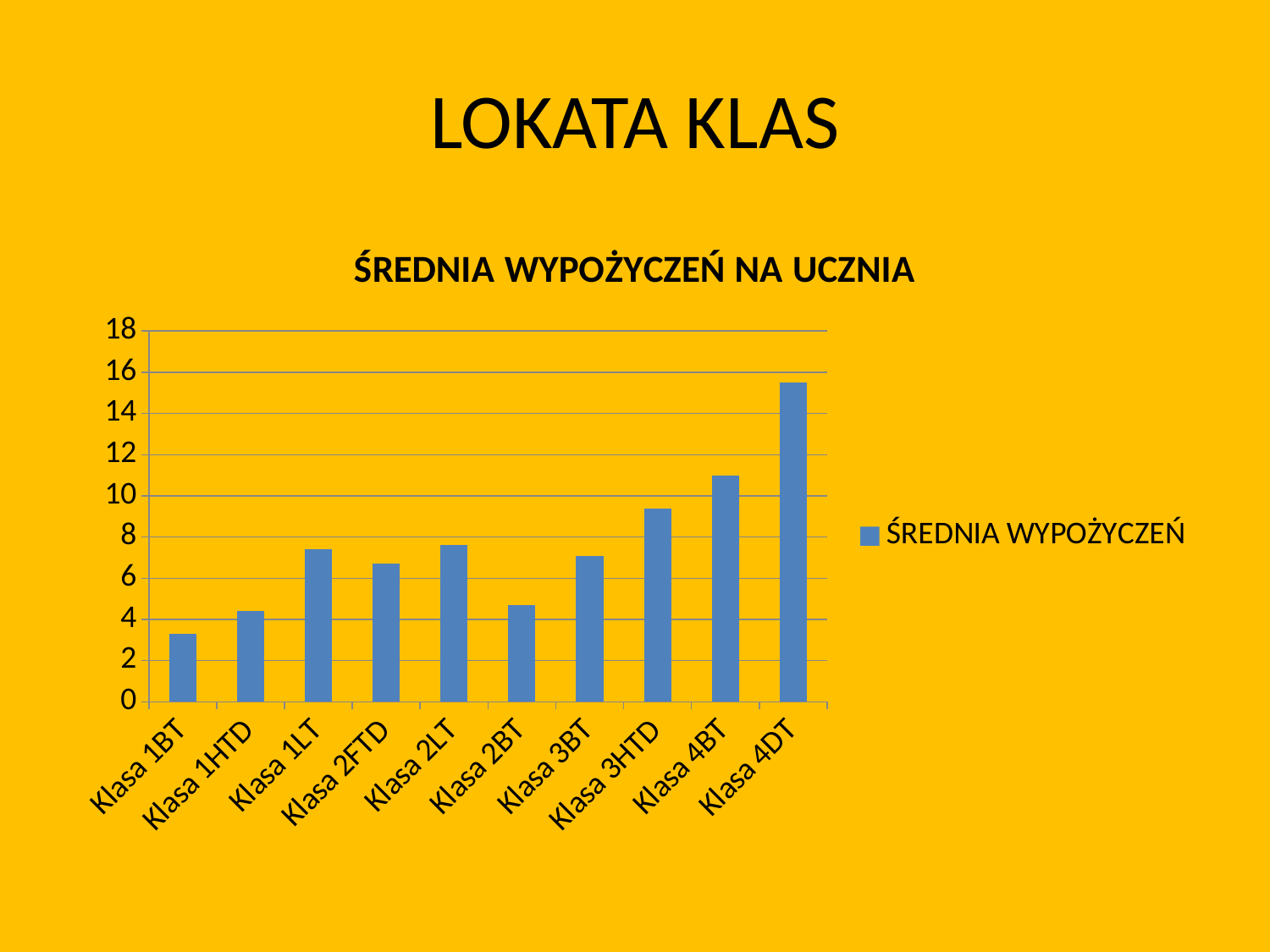

# LOKATA KLAS

### Chart: ŚREDNIA WYPOŻYCZEŃ NA UCZNIA

| Category | ŚREDNIA WYPOŻYCZEŃ |
|---|---|
| Klasa 1BT | 3.3 |
| Klasa 1HTD | 4.4 |
| Klasa 1LT | 7.4 |
| Klasa 2FTD | 6.7 |
| Klasa 2LT | 7.6 |
| Klasa 2BT | 4.7 |
| Klasa 3BT | 7.1 |
| Klasa 3HTD | 9.4 |
| Klasa 4BT | 11.0 |
| Klasa 4DT | 15.5 |